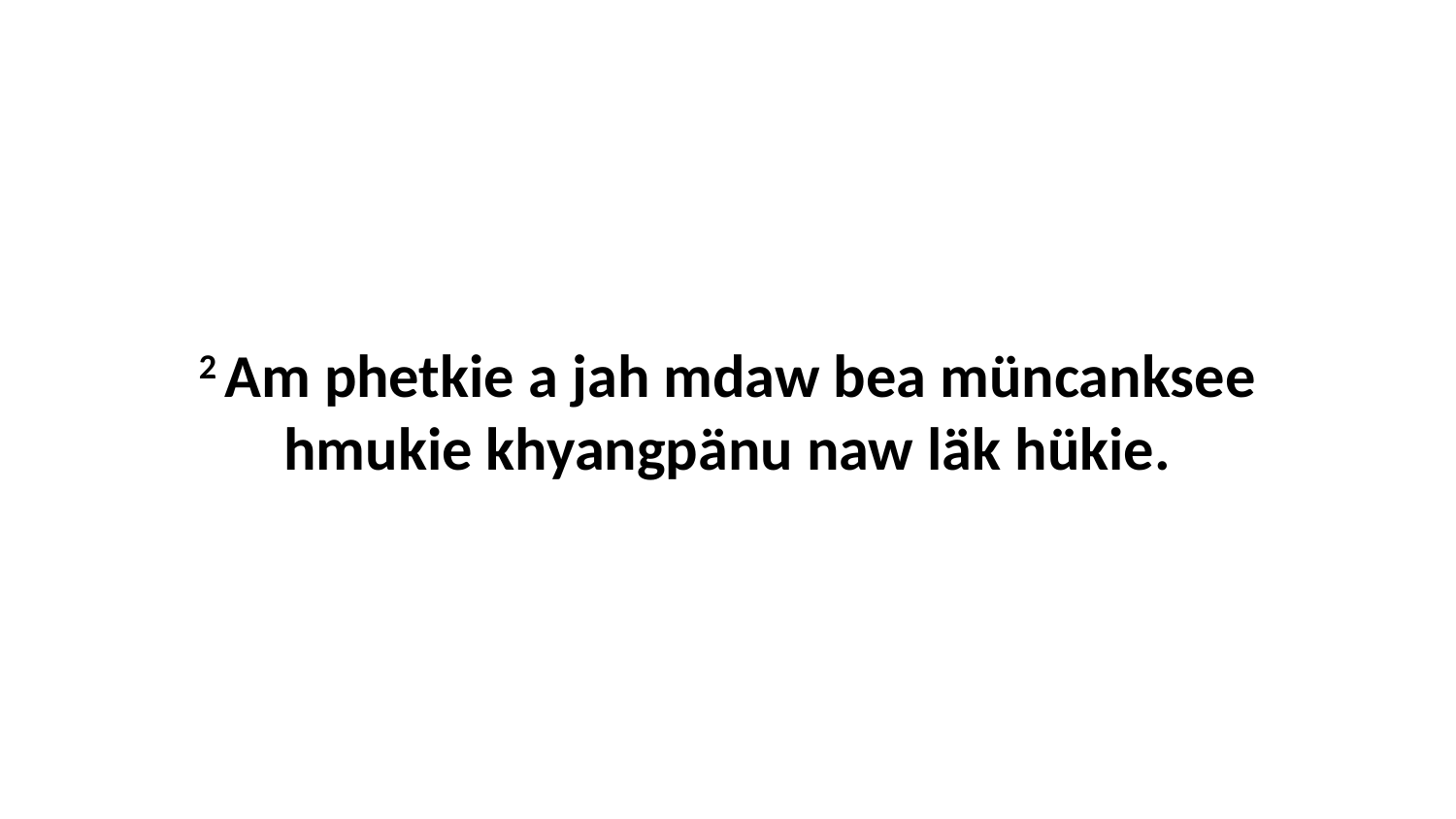

2 Am phetkie a jah mdaw bea müncanksee hmukie khyangpänu naw läk hükie.